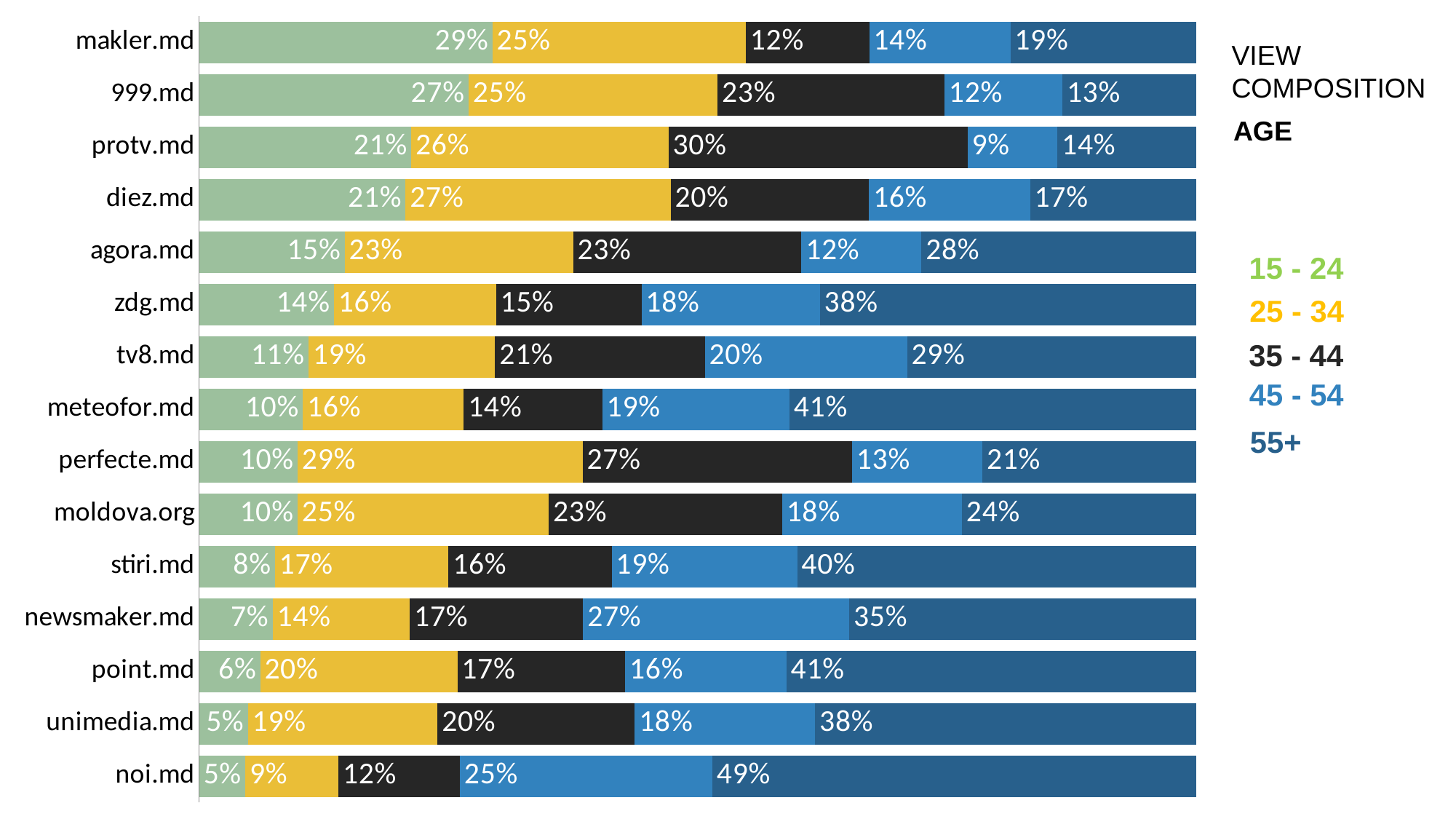

### Chart

| Category | Age Distribution 15-24 | Age: 25-34 | Age: 35-44 | Age: 45-54 | Age: 55-99 |
|---|---|---|---|---|---|
| makler.md | 0.29406144 | 0.25416501 | 0.12372439 | 0.14159826 | 0.1864509 |
| 999.md | 0.27002098 | 0.24980701 | 0.22761385 | 0.11838346 | 0.1341747 |
| protv.md | 0.21264199 | 0.25790146 | 0.30004093 | 0.09020992 | 0.1392057 |
| diez.md | 0.20696442 | 0.26583612 | 0.19881183 | 0.1617441 | 0.16664354 |
| agora.md | 0.1458357 | 0.22917759 | 0.22899465 | 0.12033615 | 0.27565592 |
| zdg.md | 0.13503121 | 0.16258571 | 0.14591398 | 0.17904634 | 0.37742277 |
| tv8.md | 0.1096831 | 0.18701263 | 0.21037019 | 0.20287802 | 0.29005607 |
| meteofor.md | 0.10393945 | 0.16133622 | 0.13899459 | 0.18775856 | 0.40797118 |
| perfecte.md | 0.09868819 | 0.28579822 | 0.27019469 | 0.13082665 | 0.21449225 |
| moldova.org | 0.09861861 | 0.25202857 | 0.23403067 | 0.18027628 | 0.23504586 |
| stiri.md | 0.07582963 | 0.17418815 | 0.16355932 | 0.18609821 | 0.40032469 |
| newsmaker.md | 0.07356235 | 0.13764882 | 0.17379539 | 0.2670375 | 0.34795593 |
| point.md | 0.06119634 | 0.197623 | 0.16851185 | 0.16157933 | 0.41108947 |
| unimedia.md | 0.04879807 | 0.19017474 | 0.1979374 | 0.18083886 | 0.38225093 |
| noi.md | 0.0462236 | 0.0934147 | 0.12171599 | 0.25330636 | 0.48533935 |
VIEW
COMPOSITION
AGE
15 - 24
25 - 34
35 - 44
45 - 54
55+
Q3 2022